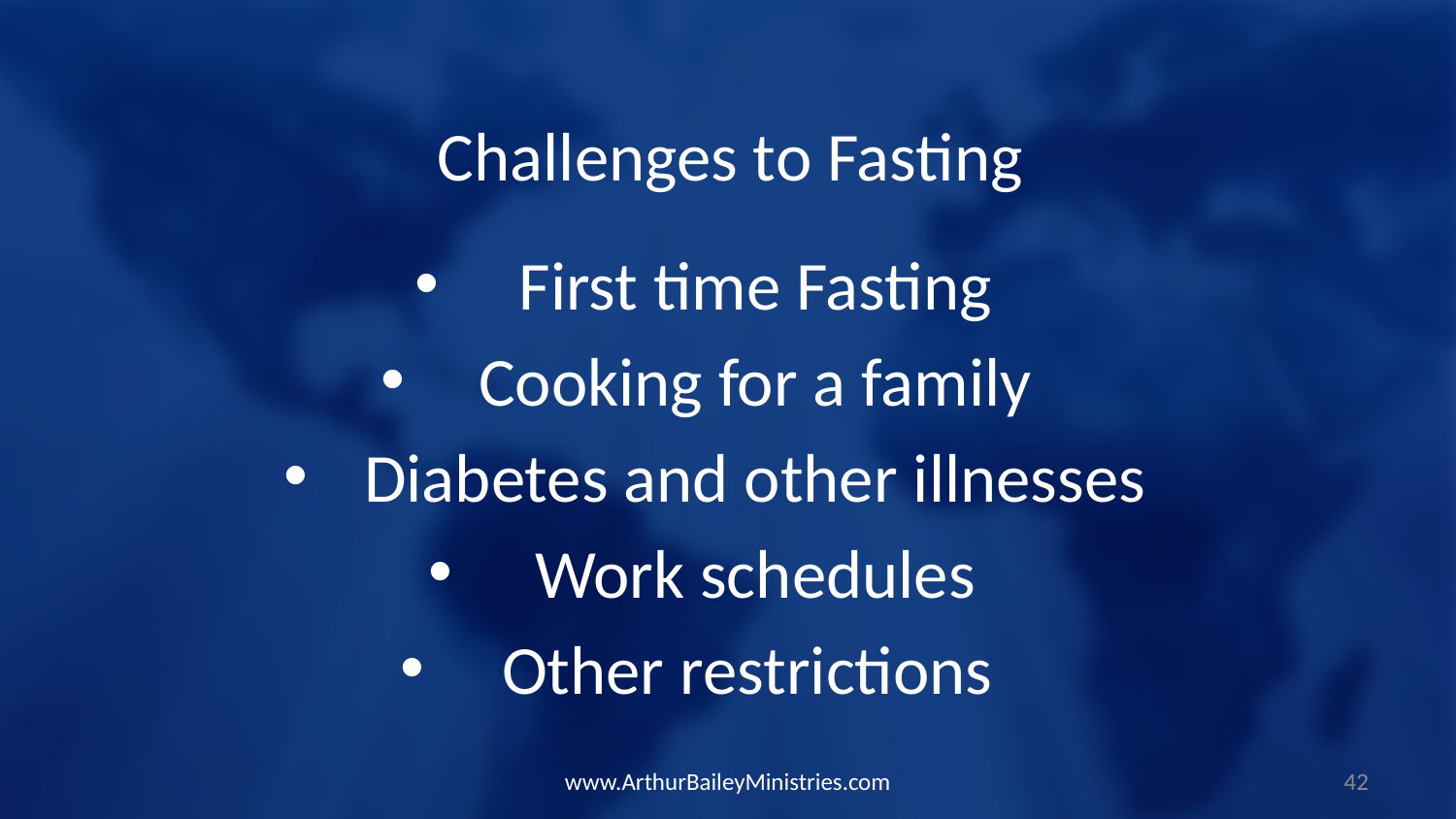

Challenges to Fasting

First time Fasting
Cooking for a family
Diabetes and other illnesses
Work schedules
Other restrictions

www.ArthurBaileyMinistries.com
42